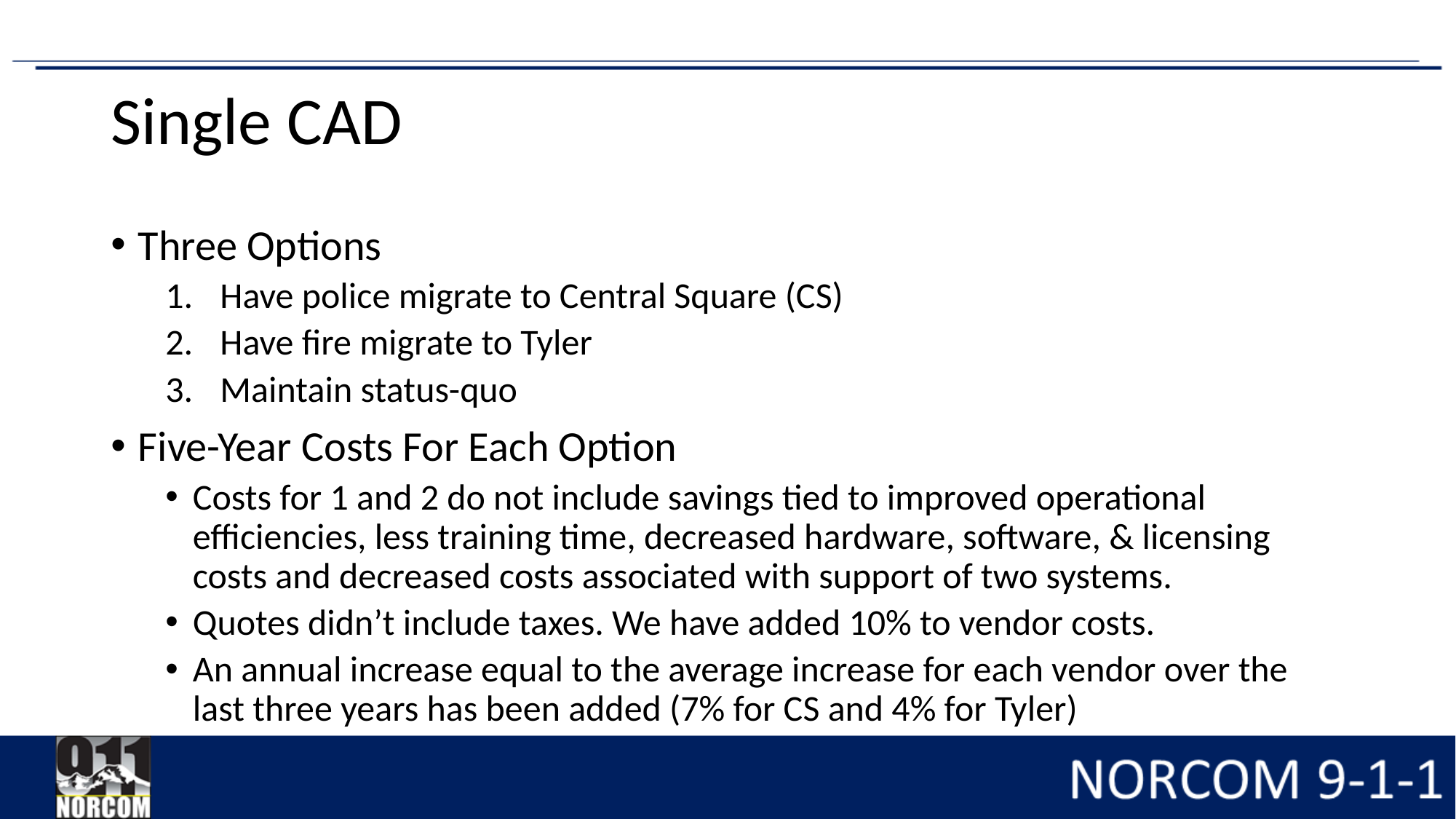

# Single CAD
Three Options
Have police migrate to Central Square (CS)
Have fire migrate to Tyler
Maintain status-quo
Five-Year Costs For Each Option
Costs for 1 and 2 do not include savings tied to improved operational efficiencies, less training time, decreased hardware, software, & licensing costs and decreased costs associated with support of two systems.
Quotes didn’t include taxes. We have added 10% to vendor costs.
An annual increase equal to the average increase for each vendor over the last three years has been added (7% for CS and 4% for Tyler)